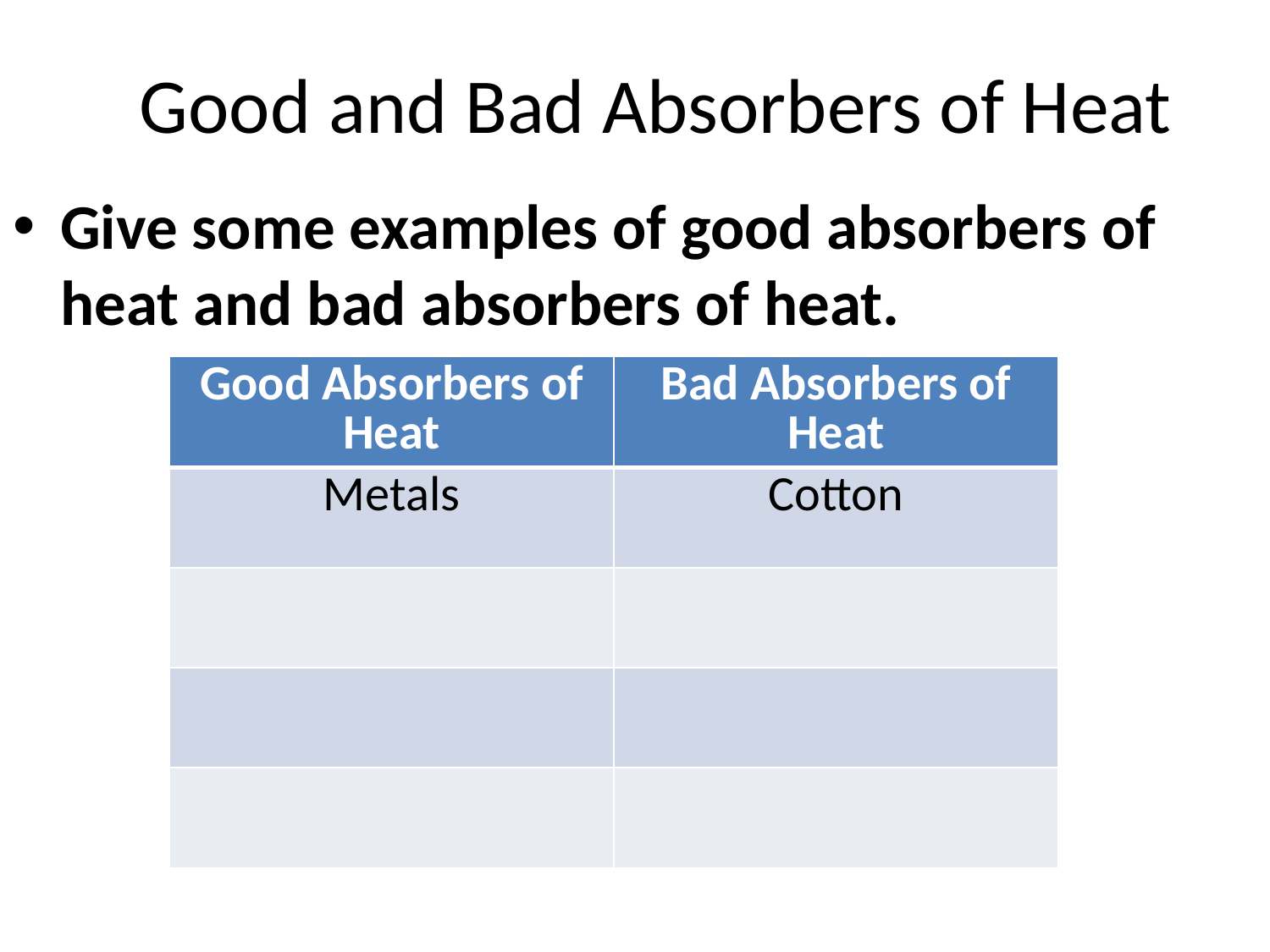

Good and Bad Absorbers of Heat
Give some examples of good absorbers of heat and bad absorbers of heat.
| Good Absorbers of Heat | Bad Absorbers of Heat |
| --- | --- |
| Metals | Cotton |
|  |  |
|  |  |
|  |  |